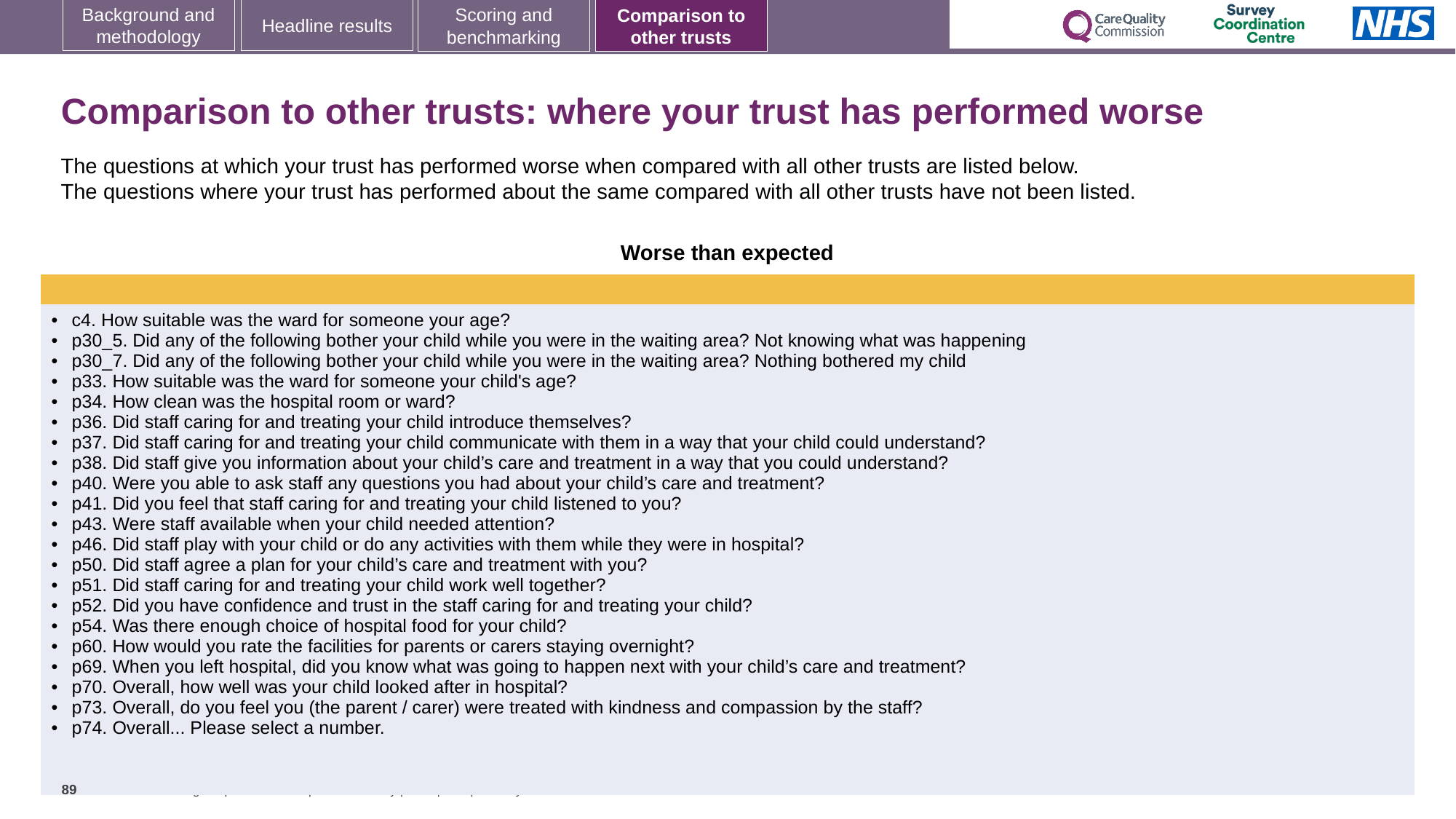

# Comparison to other trusts: where your trust has performed worse
The questions at which your trust has performed worse when compared with all other trusts are listed below.
The questions where your trust has performed about the same compared with all other trusts have not been listed.
| Worse than expected |
| --- |
|  |
| c4. How suitable was the ward for someone your age? p30\_5. Did any of the following bother your child while you were in the waiting area? Not knowing what was happening p30\_7. Did any of the following bother your child while you were in the waiting area? Nothing bothered my child p33. How suitable was the ward for someone your child's age? p34. How clean was the hospital room or ward? p36. Did staff caring for and treating your child introduce themselves? p37. Did staff caring for and treating your child communicate with them in a way that your child could understand? p38. Did staff give you information about your child’s care and treatment in a way that you could understand? p40. Were you able to ask staff any questions you had about your child’s care and treatment? p41. Did you feel that staff caring for and treating your child listened to you? p43. Were staff available when your child needed attention? p46. Did staff play with your child or do any activities with them while they were in hospital? p50. Did staff agree a plan for your child’s care and treatment with you? p51. Did staff caring for and treating your child work well together? p52. Did you have confidence and trust in the staff caring for and treating your child? p54. Was there enough choice of hospital food for your child? p60. How would you rate the facilities for parents or carers staying overnight? p69. When you left hospital, did you know what was going to happen next with your child’s care and treatment? p70. Overall, how well was your child looked after in hospital? p73. Overall, do you feel you (the parent / carer) were treated with kindness and compassion by the staff? p74. Overall... Please select a number. |
89